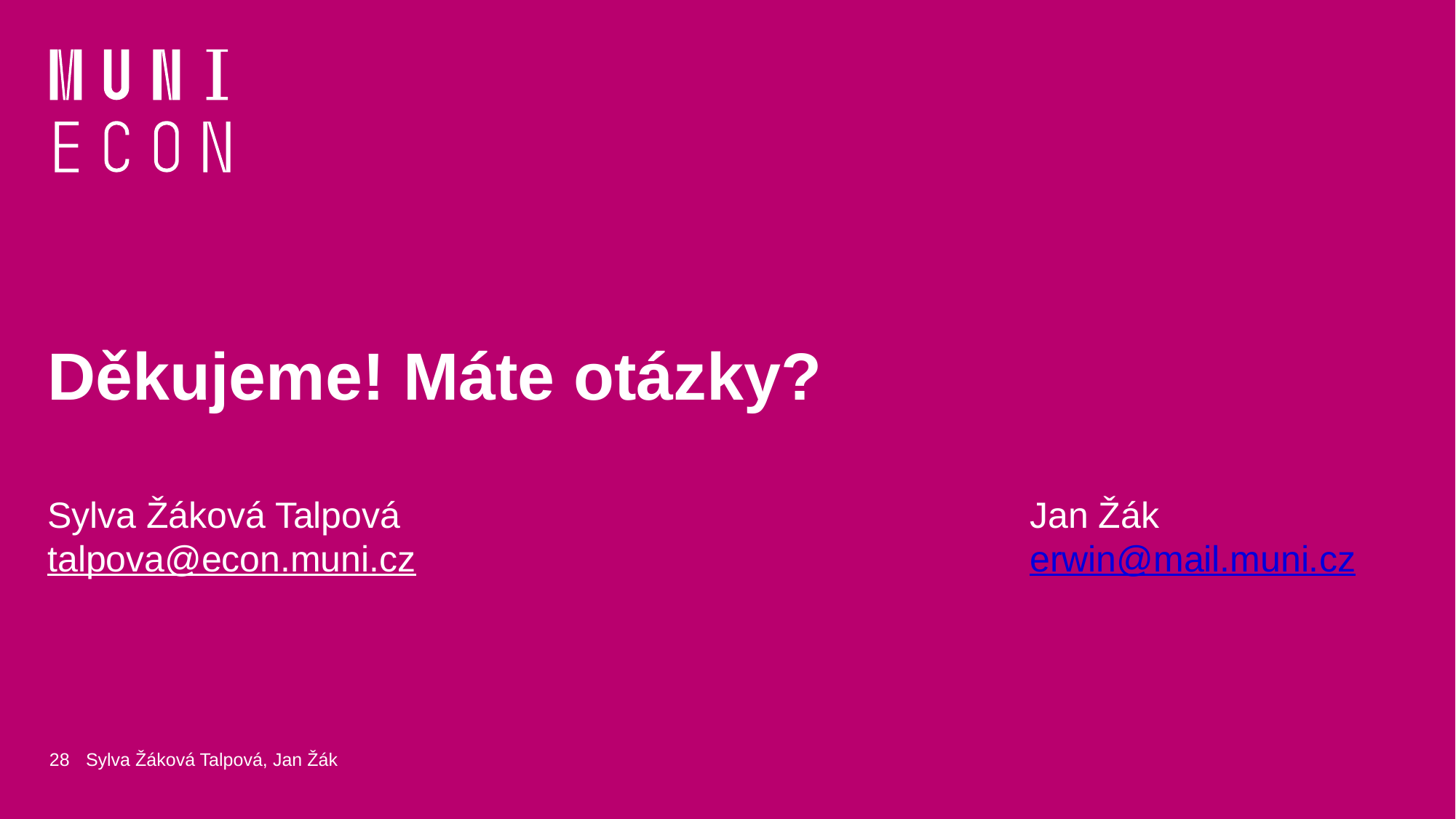

# Děkujeme! Máte otázky?
Sylva Žáková Talpová						Jan Žák
talpova@econ.muni.cz 						erwin@mail.muni.cz

28
Sylva Žáková Talpová, Jan Žák